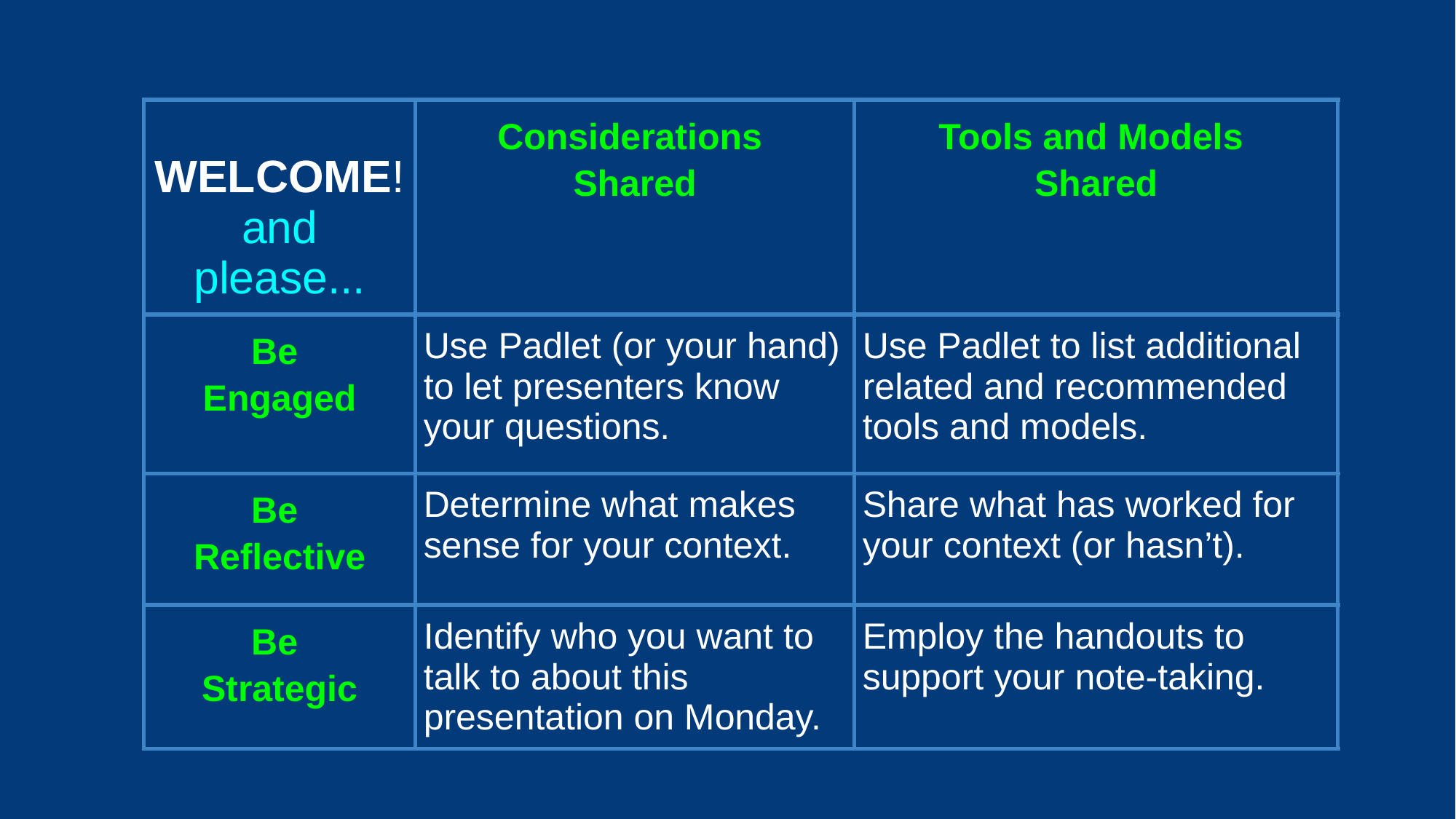

| WELCOME! and please... | Considerations Shared | Tools and Models Shared |
| --- | --- | --- |
| Be Engaged | Use Padlet (or your hand) to let presenters know your questions. | Use Padlet to list additional related and recommended tools and models. |
| Be Reflective | Determine what makes sense for your context. | Share what has worked for your context (or hasn’t). |
| Be Strategic | Identify who you want to talk to about this presentation on Monday. | Employ the handouts to support your note-taking. |